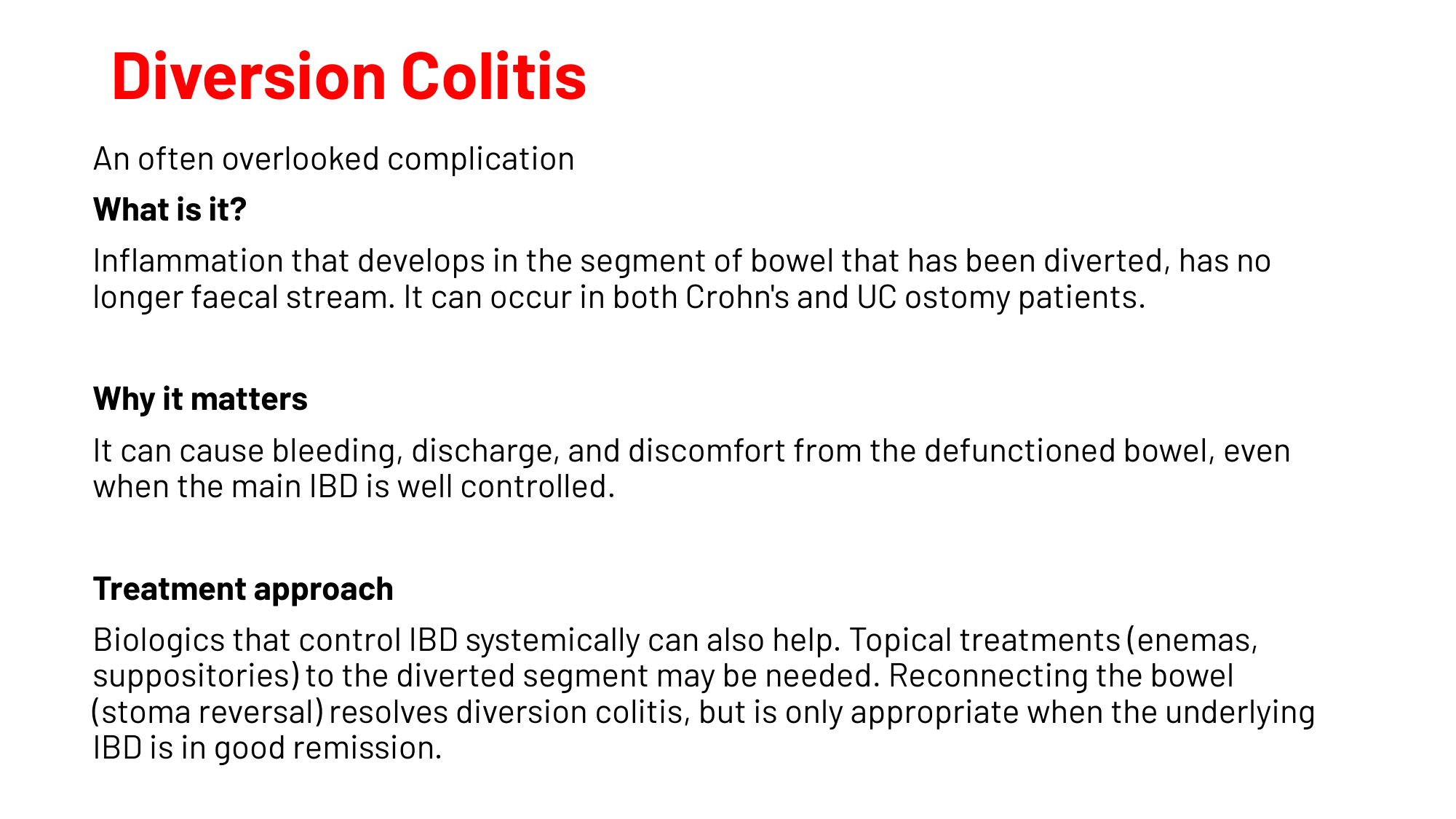

# Diversion Colitis
An often overlooked complication
What is it?
Inflammation that develops in the segment of bowel that has been diverted, has no longer faecal stream. It can occur in both Crohn's and UC ostomy patients.

Why it matters
It can cause bleeding, discharge, and discomfort from the defunctioned bowel, even when the main IBD is well controlled.

Treatment approach
Biologics that control IBD systemically can also help. Topical treatments (enemas, suppositories) to the diverted segment may be needed. Reconnecting the bowel (stoma reversal) resolves diversion colitis, but is only appropriate when the underlying IBD is in good remission.